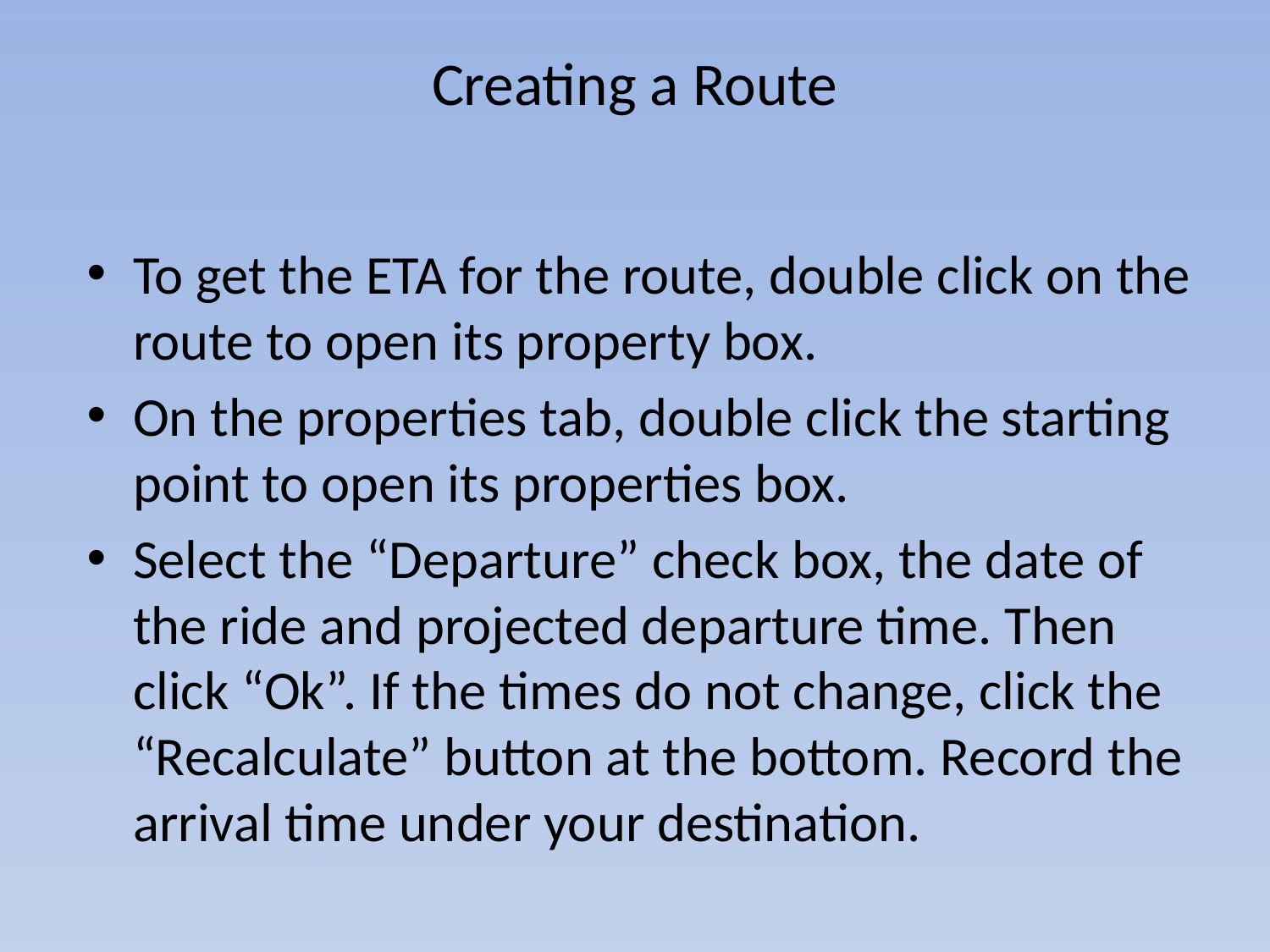

# Creating a Route
To get the ETA for the route, double click on the route to open its property box.
On the properties tab, double click the starting point to open its properties box.
Select the “Departure” check box, the date of the ride and projected departure time. Then click “Ok”. If the times do not change, click the “Recalculate” button at the bottom. Record the arrival time under your destination.